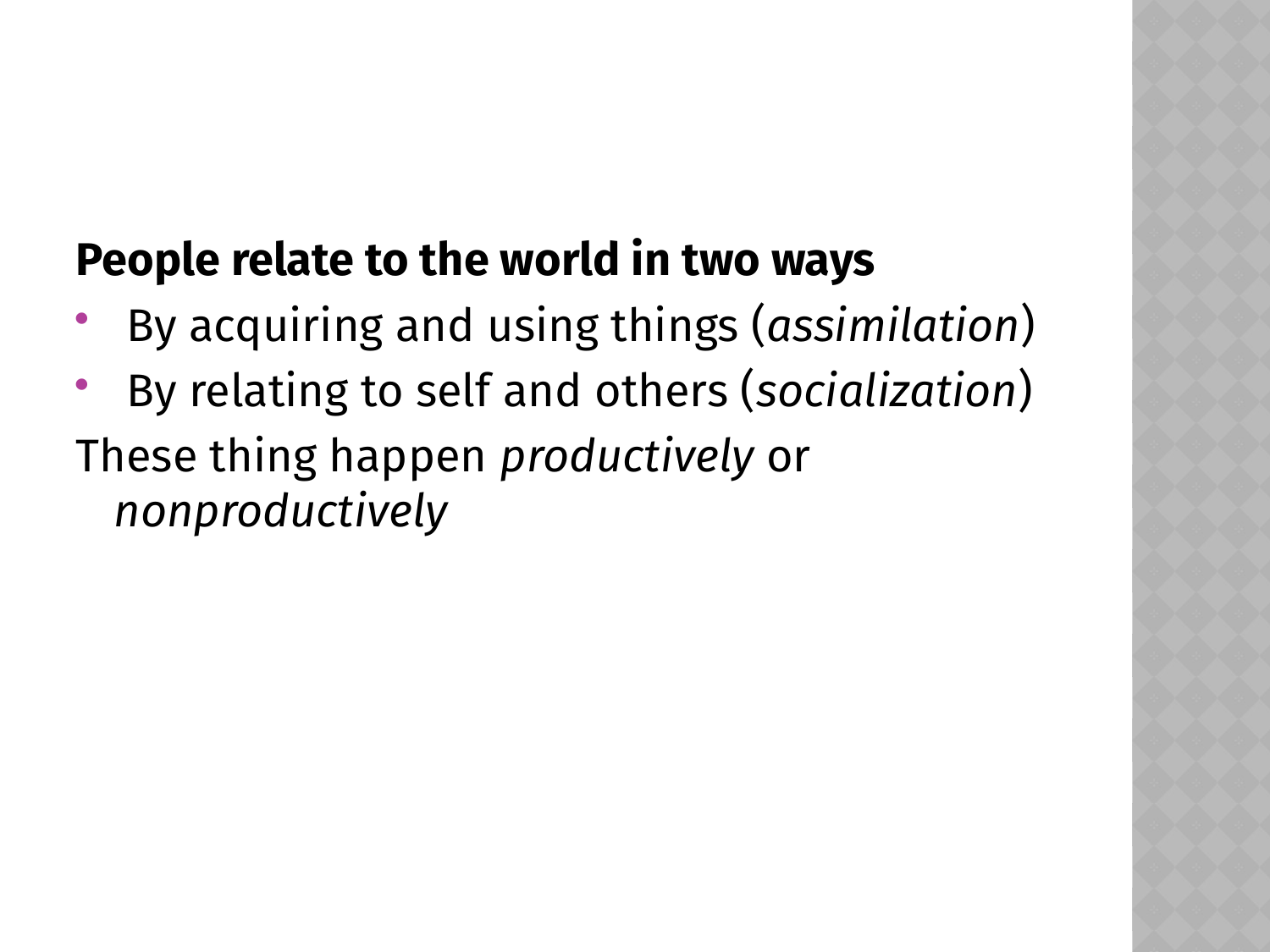

#
People relate to the world in two ways
 By acquiring and using things (assimilation)
 By relating to self and others (socialization)
These thing happen productively or nonproductively